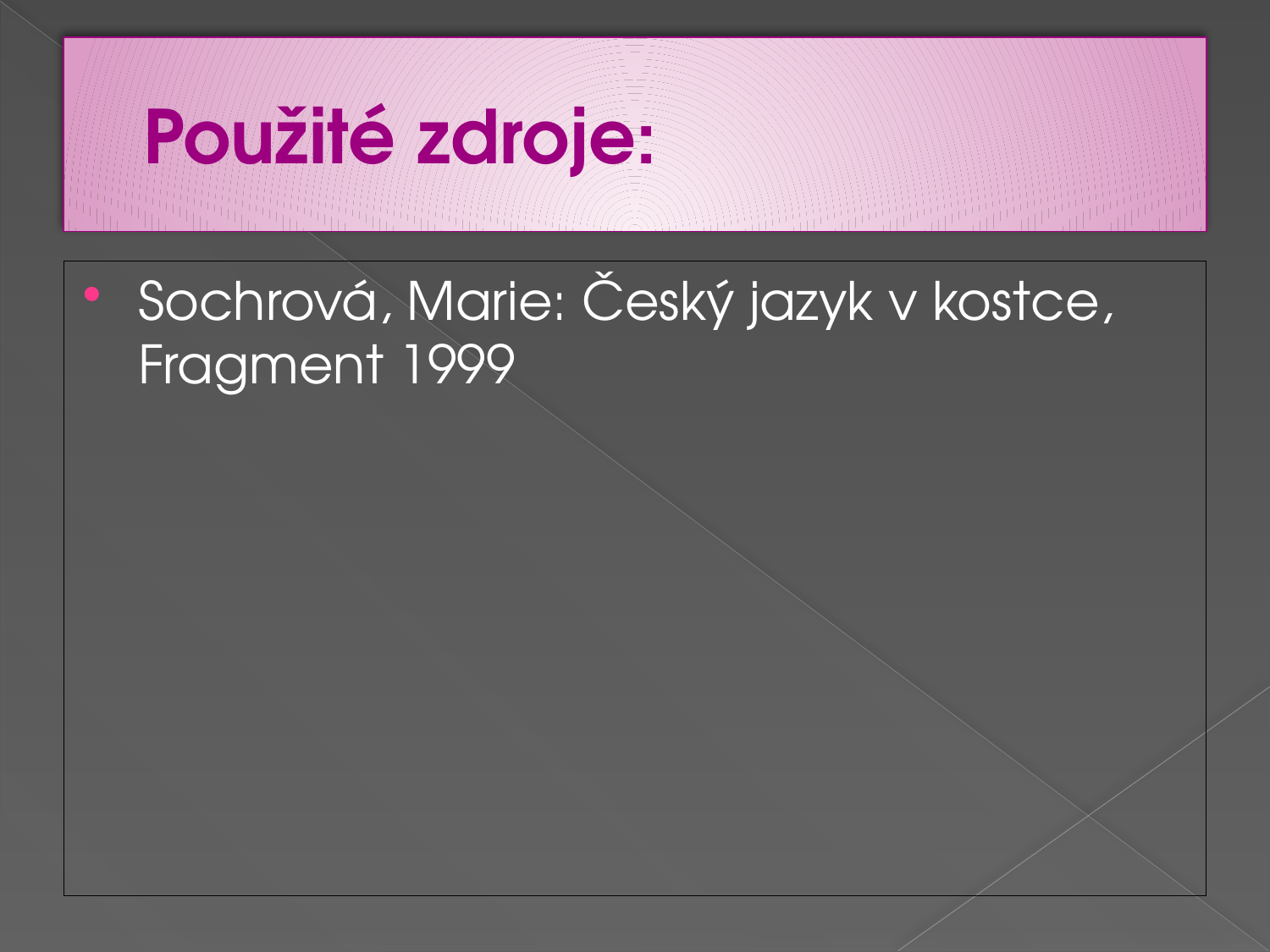

# Použité zdroje:
Sochrová, Marie: Český jazyk v kostce, Fragment 1999